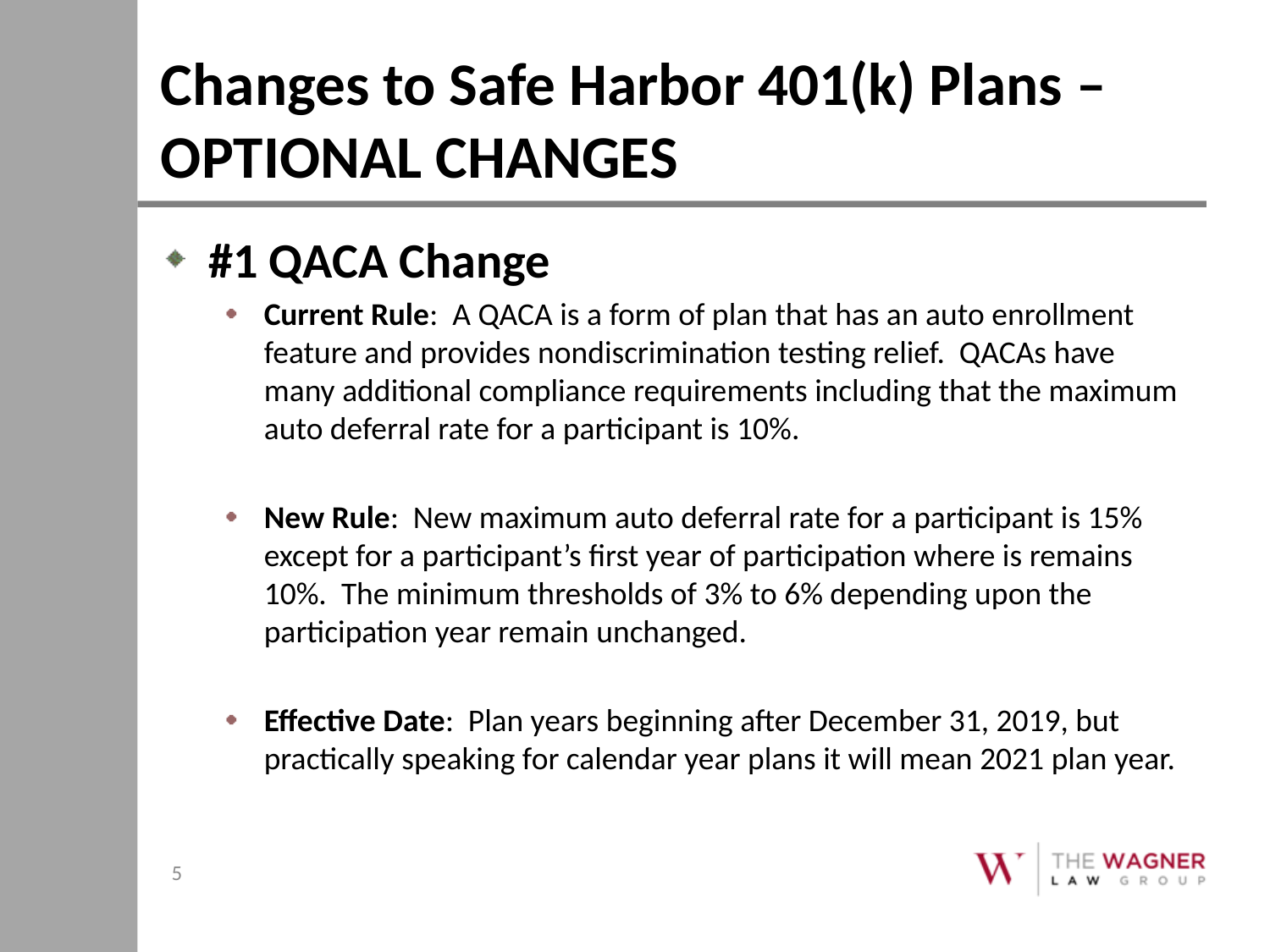

# Changes to Safe Harbor 401(k) Plans – OPTIONAL CHANGES
#1 QACA Change
Current Rule:  A QACA is a form of plan that has an auto enrollment feature and provides nondiscrimination testing relief.  QACAs have many additional compliance requirements including that the maximum auto deferral rate for a participant is 10%.

New Rule:  New maximum auto deferral rate for a participant is 15% except for a participant’s first year of participation where is remains 10%.  The minimum thresholds of 3% to 6% depending upon the participation year remain unchanged.

Effective Date:  Plan years beginning after December 31, 2019, but practically speaking for calendar year plans it will mean 2021 plan year.

5